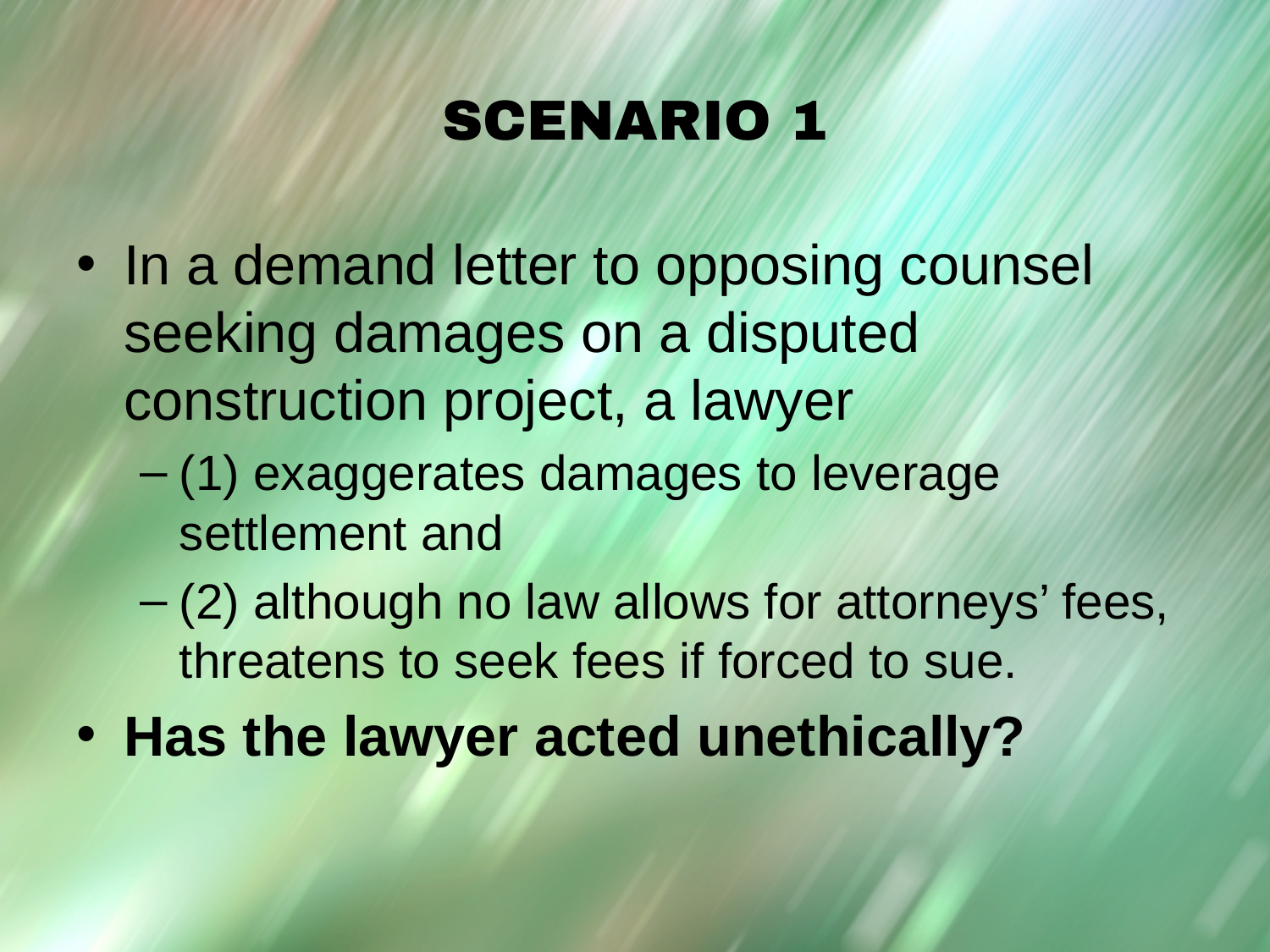

# Scenario 1
In a demand letter to opposing counsel seeking damages on a disputed construction project, a lawyer
(1) exaggerates damages to leverage settlement and
(2) although no law allows for attorneys’ fees, threatens to seek fees if forced to sue.
Has the lawyer acted unethically?